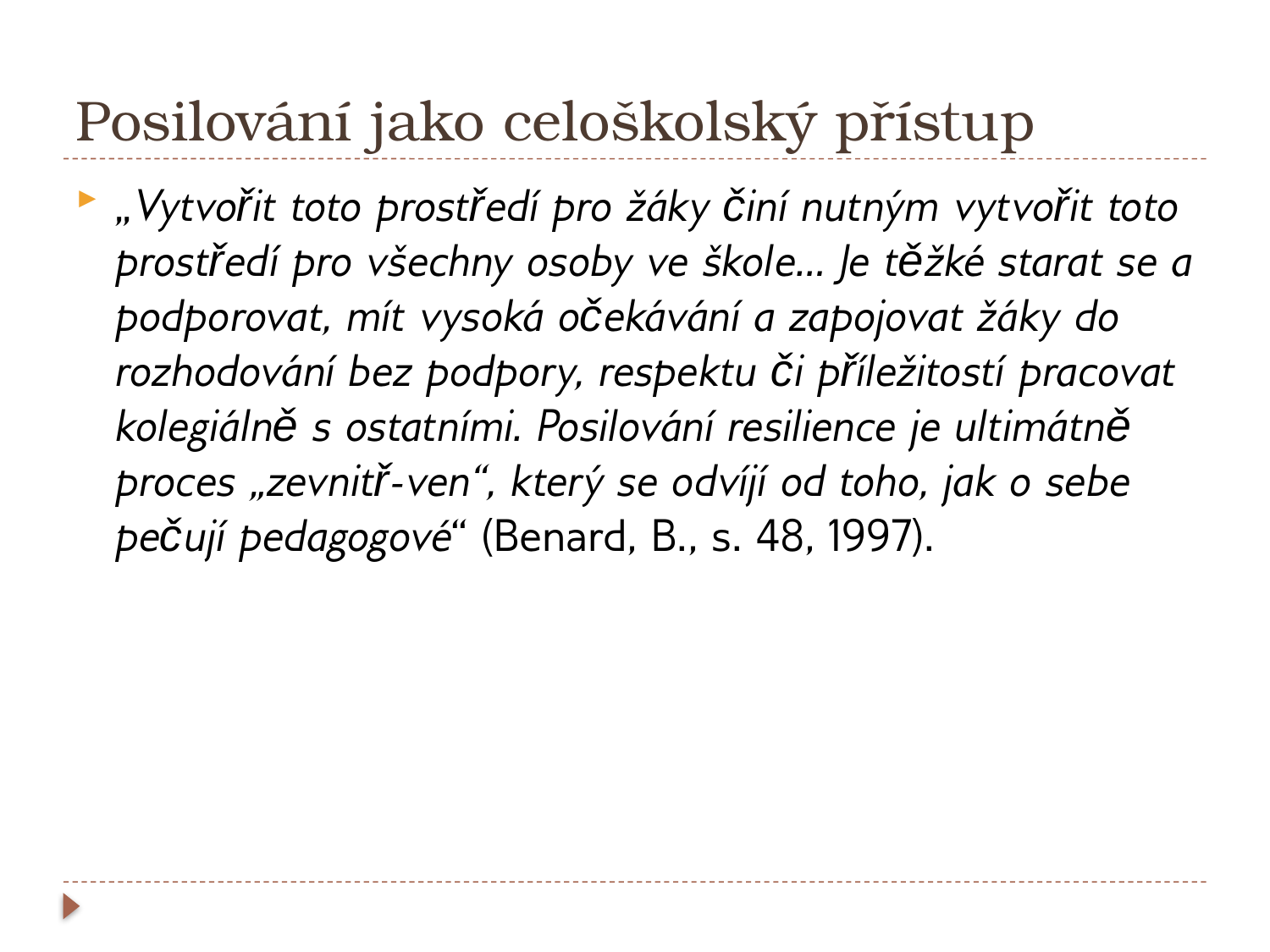

# Posilování jako celoškolský přístup
„Vytvořit toto prostředí pro žáky činí nutným vytvořit toto prostředí pro všechny osoby ve škole… Je těžké starat se a podporovat, mít vysoká očekávání a zapojovat žáky do rozhodování bez podpory, respektu či příležitostí pracovat kolegiálně s ostatními. Posilování resilience je ultimátně proces „zevnitř-ven“, který se odvíjí od toho, jak o sebe pečují pedagogové“ (Benard, B., s. 48, 1997).